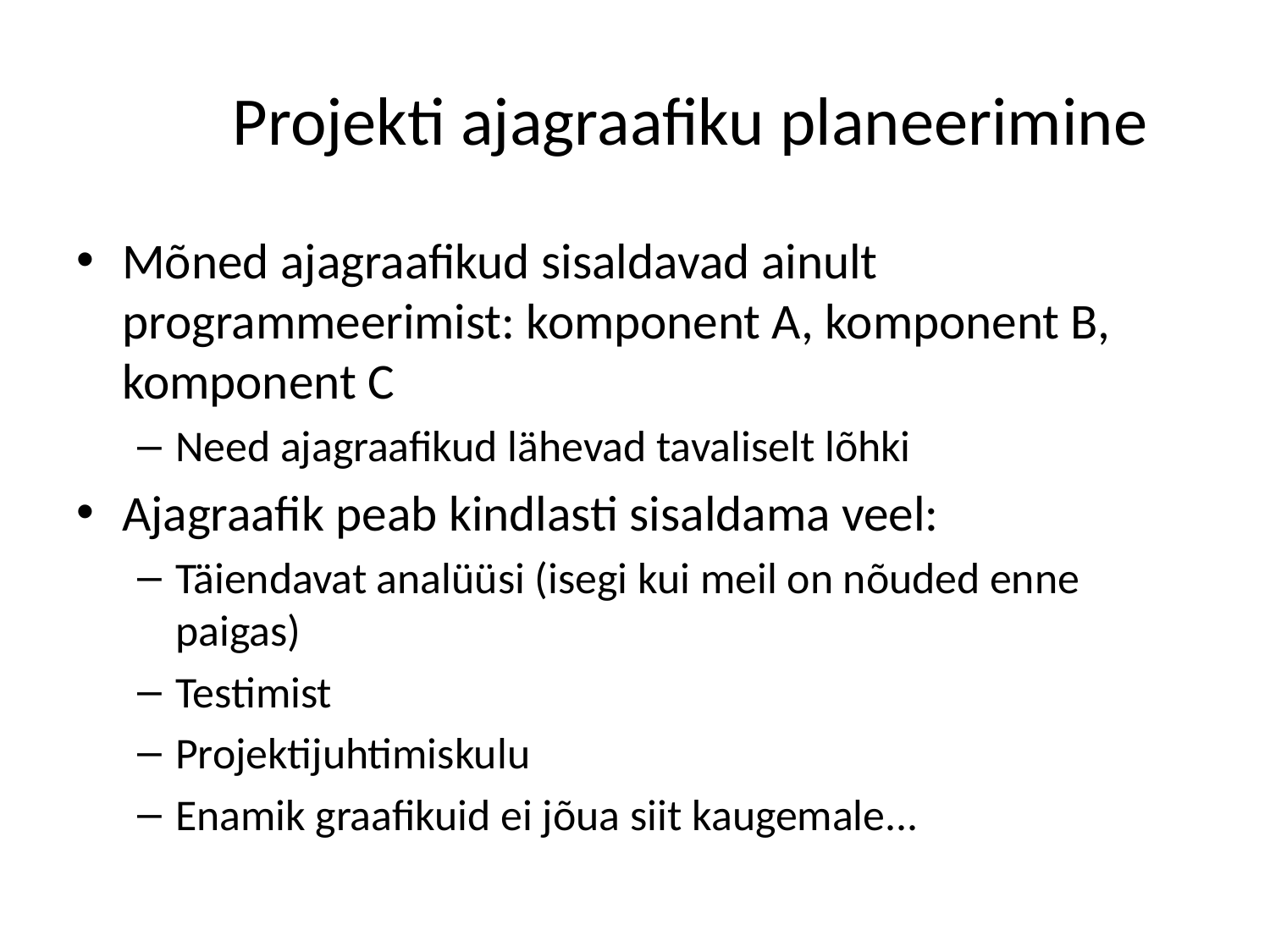

# Projekti ajagraafiku planeerimine
Mõned ajagraafikud sisaldavad ainult programmeerimist: komponent A, komponent B, komponent C
Need ajagraafikud lähevad tavaliselt lõhki
Ajagraafik peab kindlasti sisaldama veel:
Täiendavat analüüsi (isegi kui meil on nõuded enne paigas)
Testimist
Projektijuhtimiskulu
Enamik graafikuid ei jõua siit kaugemale...